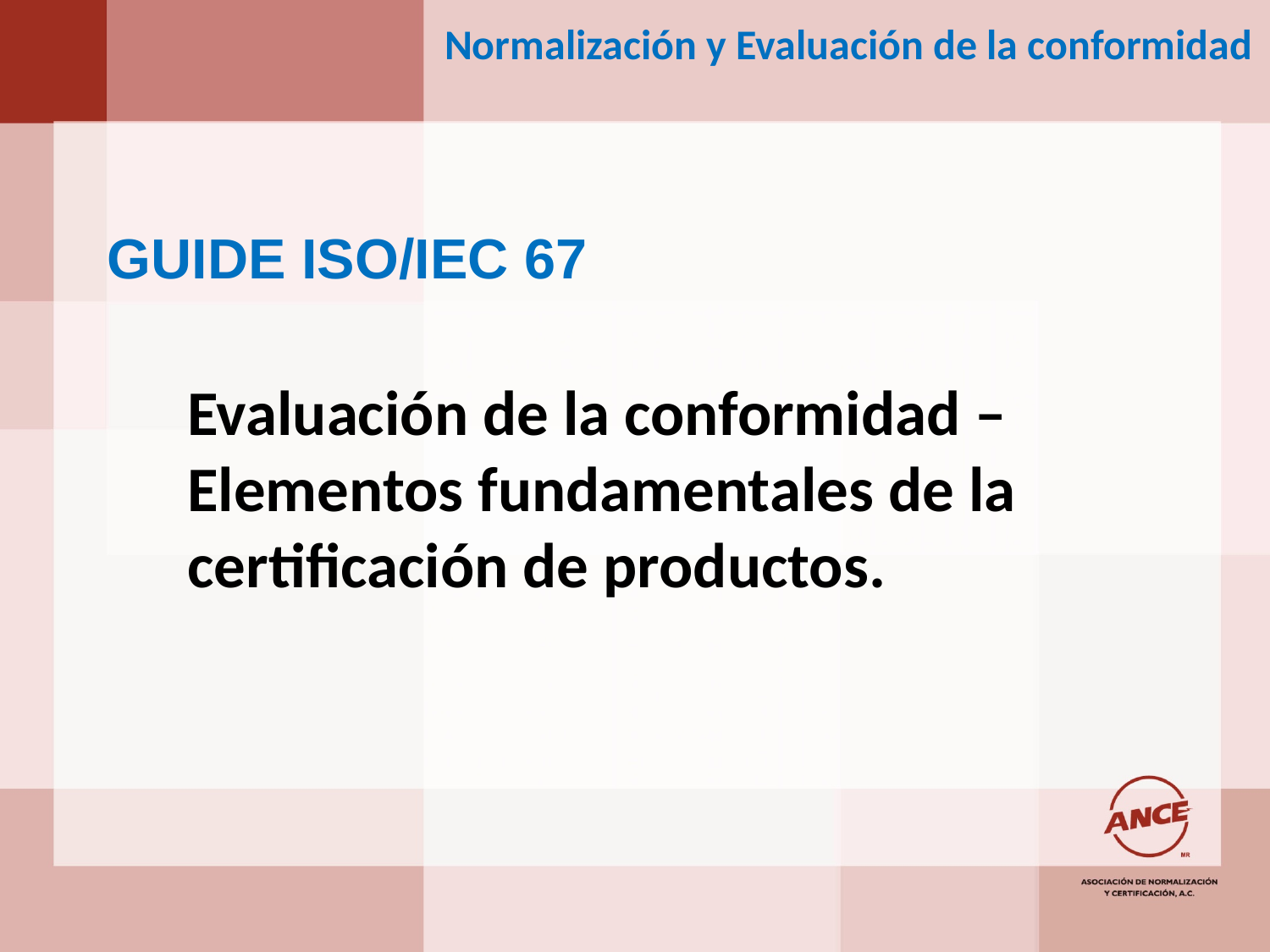

Normalización y Evaluación de la conformidad
GUIDE ISO/IEC 67

Evaluación de la conformidad – Elementos fundamentales de la certificación de productos.